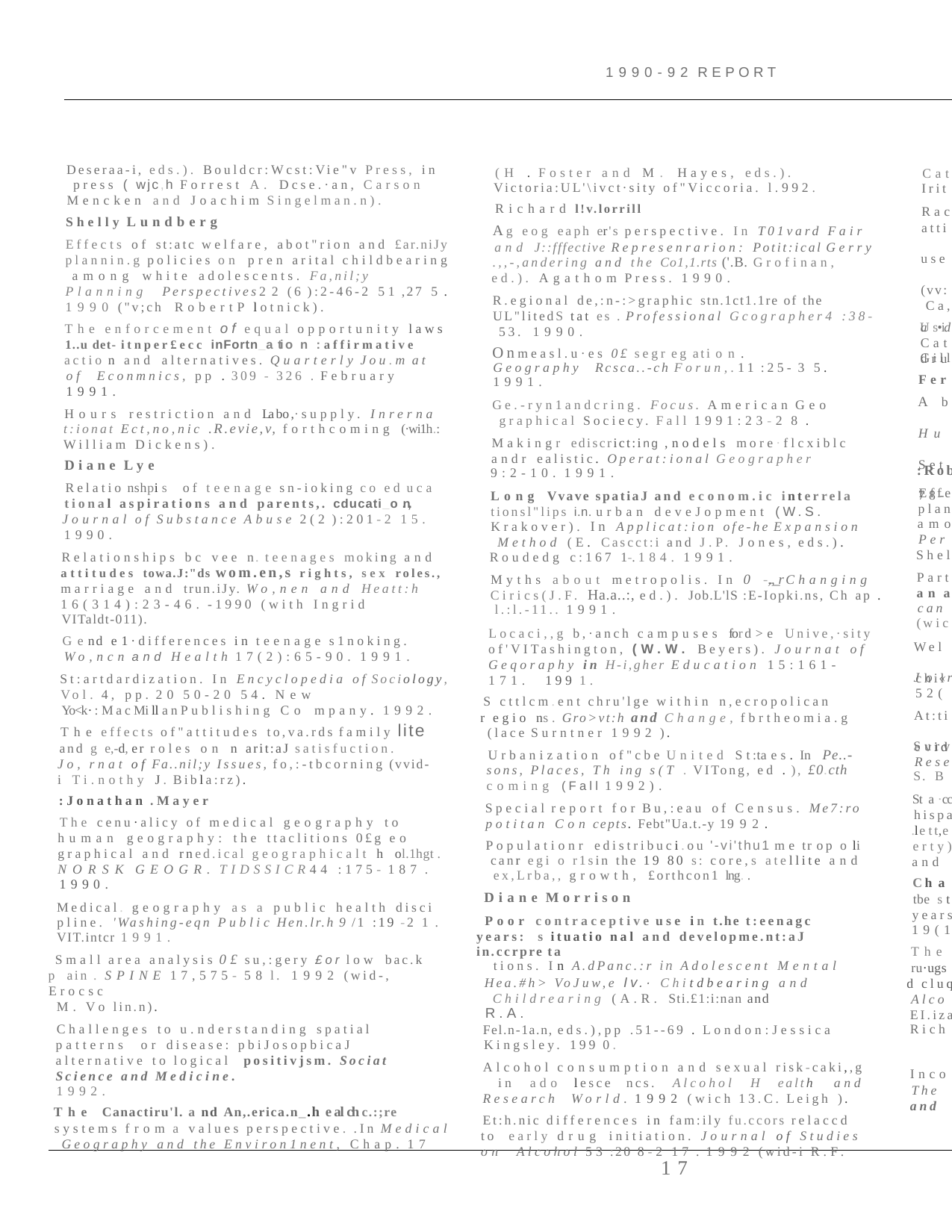

1990-92 REPORT

Deseraa-i, eds.). Bouldcr:Wcst:Vie"v Press, in  press ( wjc,h Forrest A. Dcse.·an, Carson  Mencken and Joachim Singelman.n).
Shelly Lundberg
Effects of st:atc welfare, abot"rion and £ar.niJy  plannin.g policies on pren arital childbearing  among white adolescents. Fa,nil;y Planning  Perspectives2 2 (6 ):2-46-2 51 ,27 5 . 1990 ("v;ch  RobertP lotnick).
The enforcement of equal opportunity laws
1..u det- itnper£ecc inFortn_a ti o n : affirmative
actio n and alternatives. Quarterly Jou.m at of  Econmnics, pp . 309 - 326 . February 1991.
Hours restriction and La b o ,· supply. Inrerna­  t:ionat Ect,no,nic .R.evie,v, forthcoming (·wi1h.:  William Dickens).
Diane Lye
Relatio nshpi s  of teenage sn-ioking co ed uca­
tional aspirations and parents,. cducati_o .n,.
Journal of Substance Abuse 2(2 ):201-2 15.
1990.
Relationships bc vee n. teenages moking and  attitudes towa.J:"ds wom.en,s rights, sex roles.,  marriage and trun.iJy. Wo,nen and Heatt:h  16(314):23-46. -1990 (with Ingrid
VITaldt-011).
G e nd e 1·differences in teenage s1noking.
Wo,ncn and Health 17(2):65-90. 1991.
St:artdardization. In Encyclopedia of Sociology,
Vol. 4, pp. 20 50-20 54. New
Yo<k· : M a c Mi ll a n Publishing Co mpany. 1992.
The effects of"attitudes to,va.rds family lite
and g e,-d, er roles on n arit:aJ satisfuction.  Jo, rnat of Fa..nil;y Issues, fo,:-tbcorning (vvid-i  Ti.nothy J. Bibla:rz).
:Jonathan .Mayer
The cenu·alicy of medical geography to  human geography: the ttaclitions 0£g eo­  graphical and rned.ical geographicalt h ol.1hgt .  NORSK GEOGR. TIDSSICR44 :175- 187 .
1990.
Medical. geography as a public health disci­  pline. 'Washing-eqn Public Hen.lr.h 9 /1 :19 -2 1 .
VIT.intcr 1991.
Small area analysis 0£ su,:gery £or low bac.k
p ain . SPINE 17,575- 58 l. 1992 (wid-, Erocsc
M. Vo lin.n).
Challenges to u.nderstanding spatial patterns  or disease: pbiJosopbicaJ alternative to logical  positivjsm. Sociat Science and Medicine.
1992.
The Canactiru'l. a nd An,.erica.n_.h e al ch c.:;re  systems from a values perspective. .In Medical  Geography and the Environ1nent, Chap. 17
(H . Foster and M. Hayes, eds.).  Victoria:UL'\ivct·sity of"Viccoria. l.992.
Richard l!v.lorrill
Ag eog eaph er 's perspective. In T01vard Fair  and J::fffective Represenrarion: Potit:ical Gerry­
.,,-,andering and the Co1,1.rts ('.B. Grofinan,
ed.). Agathom Press. 1990.
R.egional de,:n-:>graphic stn.1ct1.1re of the  UL"litedS tat es . Professional Gcographer4 :38-  53. 1990.
Onmeasl.u·es 0£ segr eg ati o n . Geography  Rcsca..-ch Forun,.11 :25- 3 5. 1991.
Ge.-ryn1andcring. Focus. American Geo­  graphical Sociecy. Fall 1991:23-2 8 .
Makingr ediscrict:ing ,nodels more·flcxiblc  andr ealistic. Operat:ional Geographer
9:2-10. 1991.
Long Vvave spatiaJ and econom.ic interrela­  tionsl"lips i.n. urban deveJopment (W.S.  Krakover). In Applicat:ion ofe-he Expansion  Method (E. Cascct:i and J.P. Jones, eds.).
Roudedg c:167 1-. 184. 1991.
Myths about metropolis. In 0 -,.,_r Changing  Cirics(J.F. Ha.a..:, ed.). Job.L'lS :E-Iopki.ns, Ch ap .  l.:l.-11.. 1991.
Locaci,,g b,·anch campuses for d>e Unive,·sity  of'VITashington, (W.W. Beyers). Journat of  Geqoraphy in H-i,gher Education 15:161-171.  199 1.
S cttlcm.ent chru'lge within n,ecropolican
r egio ns . Gro>vt:h and Change, fbrtheomia.g  (lace Surntner 1992 ).
Urbanization  of"cbe United  St:tae s .  In	Pe..-­  sons, Places, Th ing s(T . VITong, ed . ), £0.cth ­  coming (Fall 1992).
Special report for Bu,:eau of Census. Me7:ro­  potitan Con cepts. Febt"Ua.t.-y 19 9 2 .
Populationr edistribuci.ou '-vi'thu1 me tr op o li ­  canr egi o r1sin the 19 80 s: core,s atellite and  ex,Lrba,, growth, £orthcon1 lng. .
Diane Morrison
Poor contraceptive use in t.he t:eenagc years:  s ituatio nal and developme.nt:aJ in.ccrpre ta­
tions. In A.dPanc.:r in Adolescent Mental
Hea.#h> VoJuw,e Iv.· Chitdbearing and  Childrearing (A.R. Sti.£1:i:nan and R.A.
Fel.n-1a.n, eds.),pp .51--69 . London:Jessica  Kingsley. 199 0.
Alcohol consumption and sexual risk-caki,,g  in ado lesce ncs. Alcohol H ealth and Research  World. 1992 (wich 13.C. Leigh ).
Et:h.nic differences in fam:ily fu.ccors relaccd to  early drug initiation. Journal of Studies on  Alcohol 53 :20 8-2 17 . 1992 (wid-i R.F.
Cat
Irit
Rac
atti  use  (vv:  Ca,
Usi  dru
a-•d
Cat
Gill
Fer
A b  Hu  Set  78-
:Rob
Effe
plan
amo
Per
Shel
Part
an a
can
(wic
Wel  chil
J o·«r
52(
At:ti  evid
Surv
Rese
S. B
St a ·cc
hispa
.lett,e
erty)
and
Ch a
tbe  s t
years
19(1
The
ru·ugs
d cluq
Alco
EI.iza
Rich  Inco
The
and

17